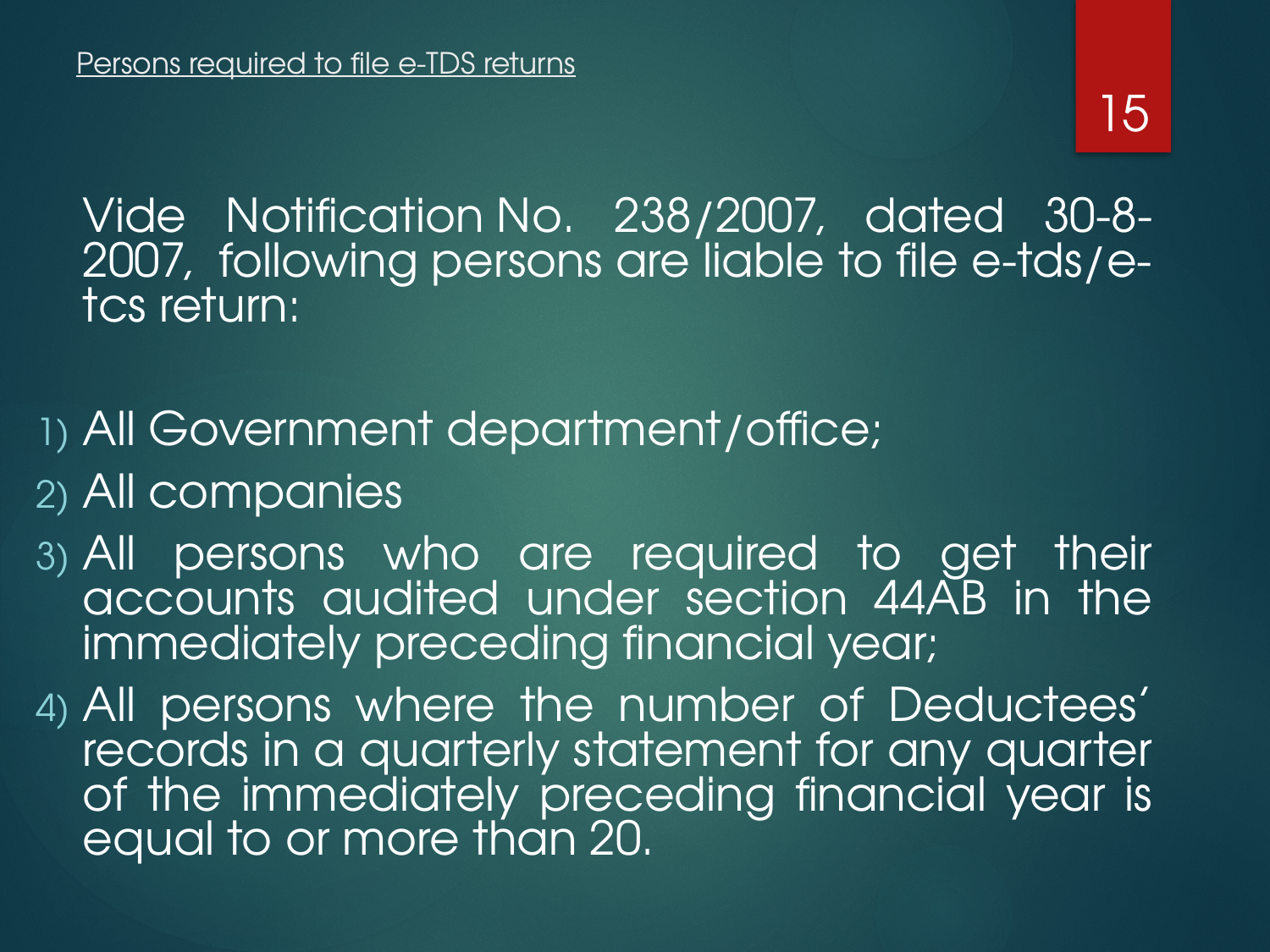

# Persons required to file e-TDS returns
15
	Vide Notification No. 238/2007, dated 30-8-2007,  following persons are liable to file e-tds/e-tcs return:

All Government department/office;
All companies
All persons who are required to get their accounts audited under section 44AB in the immediately preceding financial year;
All persons where the number of Deductees’ records in a quarterly statement for any quarter of the immediately preceding financial year is equal to or more than 20.